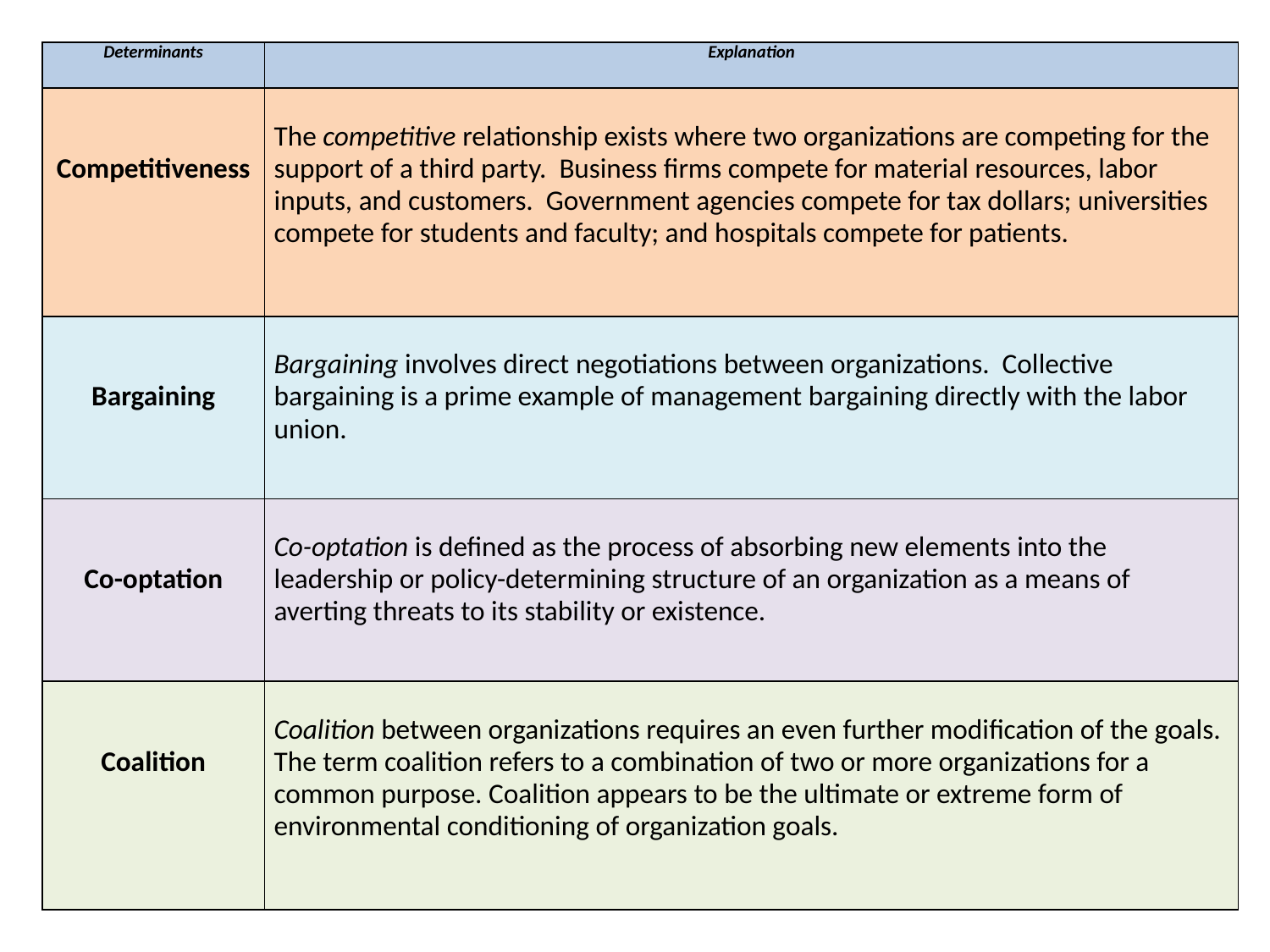

| Determinants | Explanation |
| --- | --- |
| Competitiveness | The competitive relationship exists where two organizations are competing for the support of a third party. Business firms compete for material resources, labor inputs, and customers. Government agencies compete for tax dollars; universities compete for students and faculty; and hospitals compete for patients. |
| Bargaining | Bargaining involves direct negotiations between organizations. Collective bargaining is a prime example of management bargaining directly with the labor union. |
| Co-optation | Co-optation is defined as the process of absorbing new elements into the leadership or policy-determining structure of an organization as a means of averting threats to its stability or existence. |
| Coalition | Coalition between organizations requires an even further modification of the goals. The term coalition refers to a combination of two or more organizations for a common purpose. Coalition appears to be the ultimate or extreme form of environmental conditioning of organization goals. |